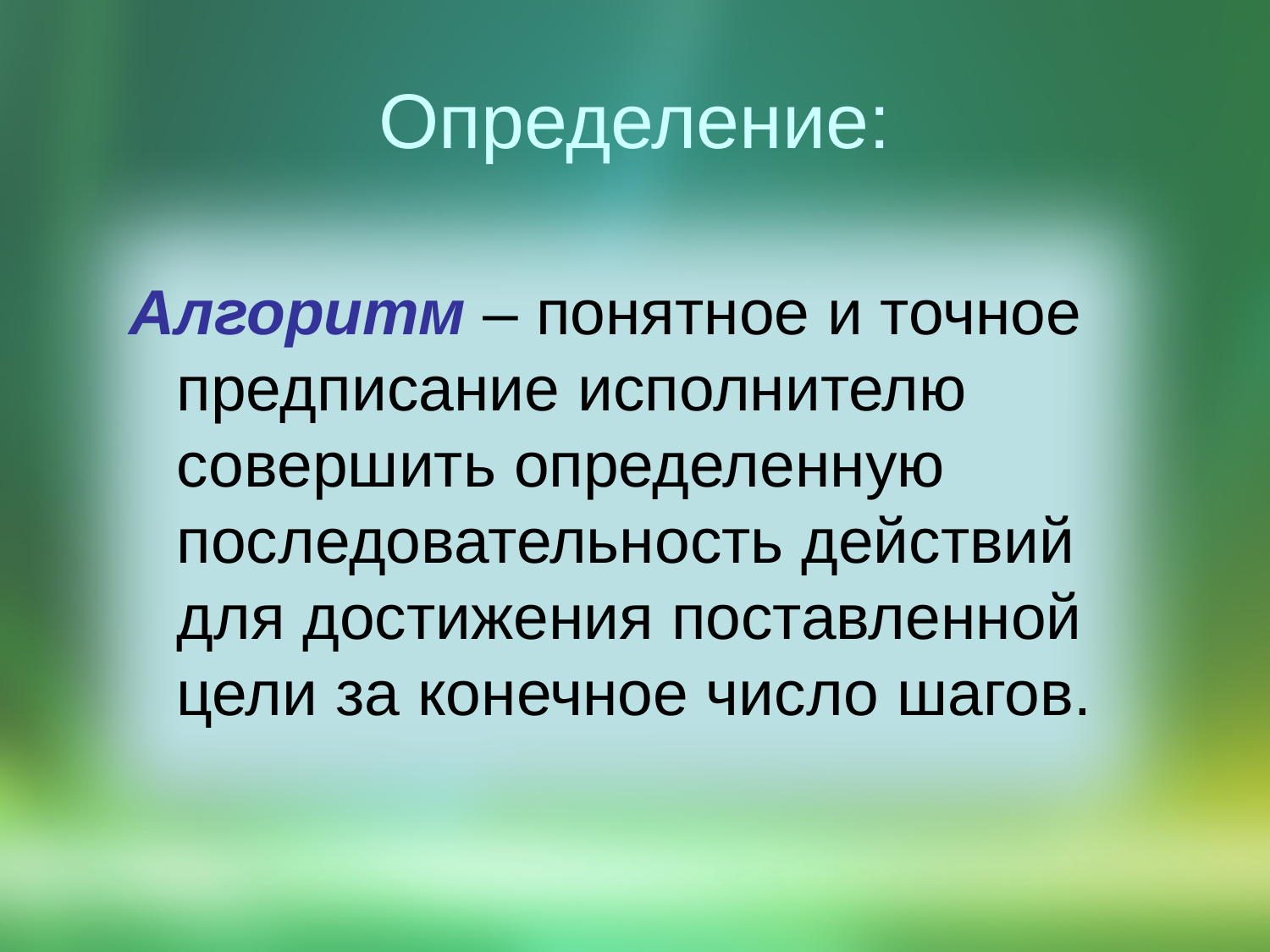

# Определение:

Алгоритм – понятное и точное предписание исполнителю совершить определенную последовательность действий для достижения поставленной цели за конечное число шагов.